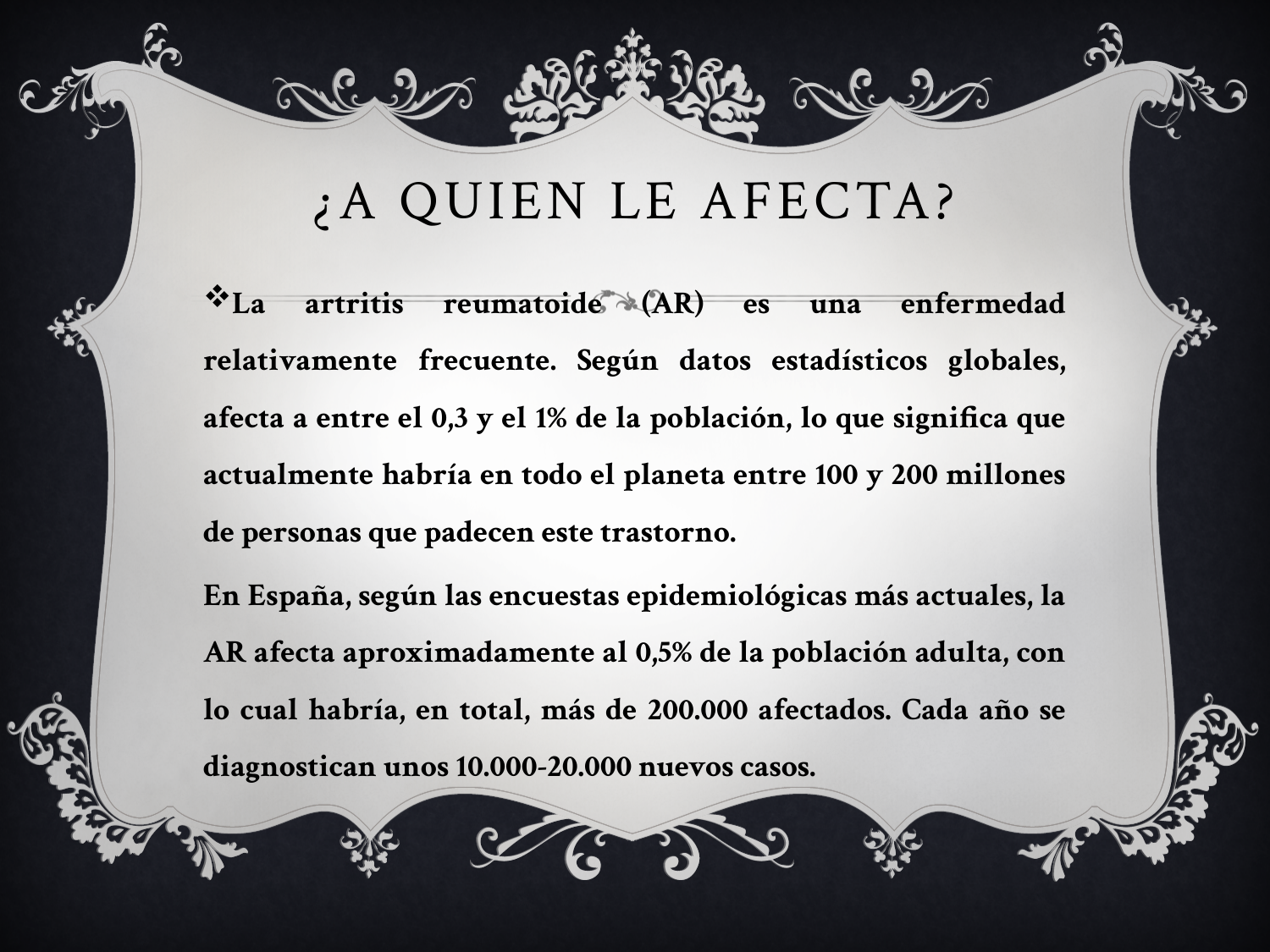

# ¿a quien le afecta?
La artritis reumatoide (AR) es una enfermedad relativamente frecuente. Según datos estadísticos globales, afecta a entre el 0,3 y el 1% de la población, lo que significa que actualmente habría en todo el planeta entre 100 y 200 millones de personas que padecen este trastorno.
En España, según las encuestas epidemiológicas más actuales, la AR afecta aproximadamente al 0,5% de la población adulta, con lo cual habría, en total, más de 200.000 afectados. Cada año se diagnostican unos 10.000-20.000 nuevos casos.